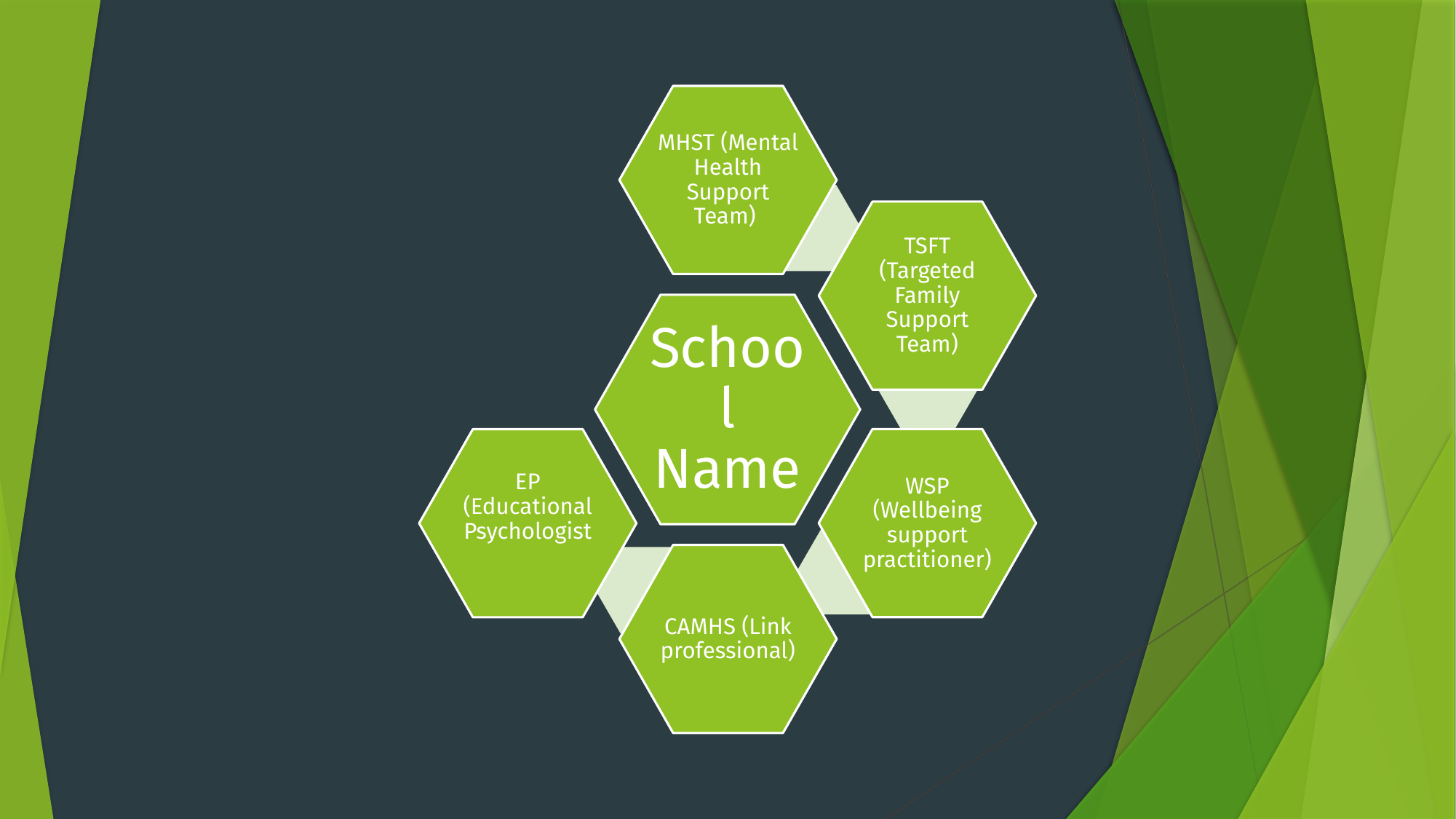

School Name
MHST (Mental Health Support Team)
TSFT (Targeted Family Support Team)
WSP (Wellbeing support practitioner)
CAMHS (Link professional)
EP (Educational Psychologist